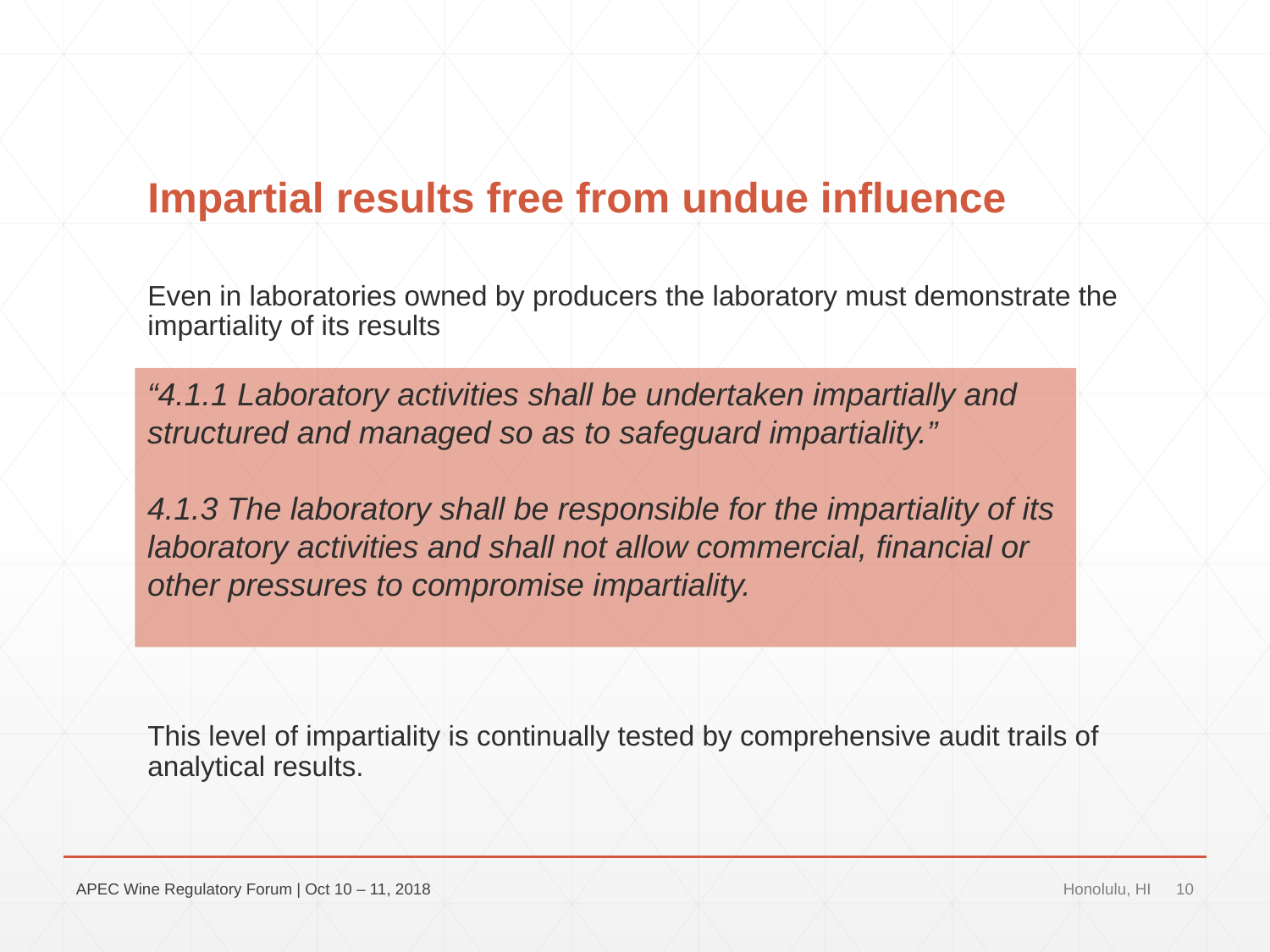

# Impartial results free from undue influence
Even in laboratories owned by producers the laboratory must demonstrate the impartiality of its results
“4.1.1 Laboratory activities shall be undertaken impartially and structured and managed so as to safeguard impartiality.”
4.1.3 The laboratory shall be responsible for the impartiality of its laboratory activities and shall not allow commercial, financial or other pressures to compromise impartiality.

This level of impartiality is continually tested by comprehensive audit trails of analytical results.
APEC Wine Regulatory Forum | Oct 10 – 11, 2018
Honolulu, HI
10